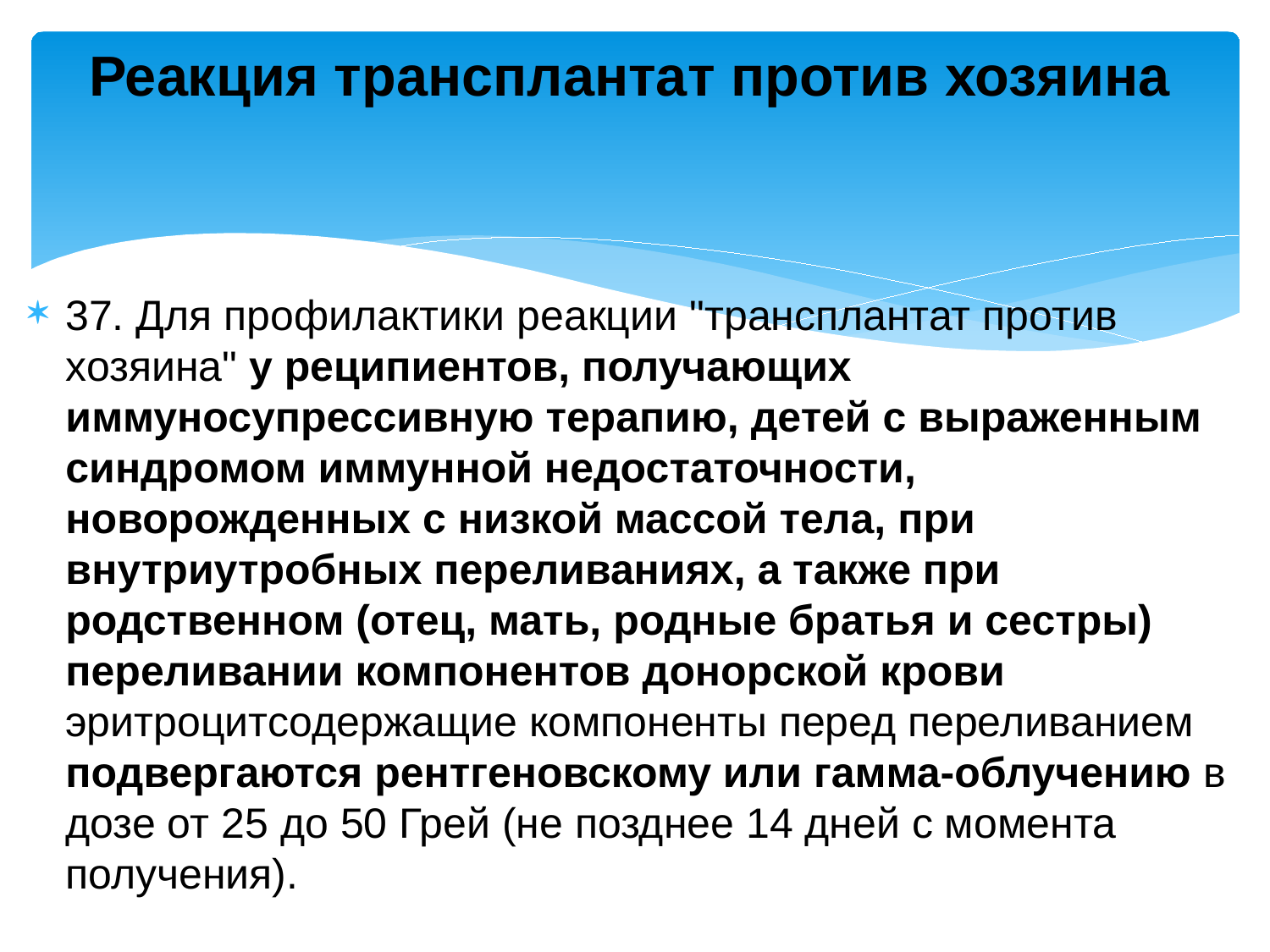

# Реакция трансплантат против хозяина
37. Для профилактики реакции "трансплантат против хозяина" у реципиентов, получающих иммуносупрессивную терапию, детей с выраженным синдромом иммунной недостаточности, новорожденных с низкой массой тела, при внутриутробных переливаниях, а также при родственном (отец, мать, родные братья и сестры) переливании компонентов донорской крови эритроцитсодержащие компоненты перед переливанием подвергаются рентгеновскому или гамма-облучению в дозе от 25 до 50 Грей (не позднее 14 дней с момента получения).